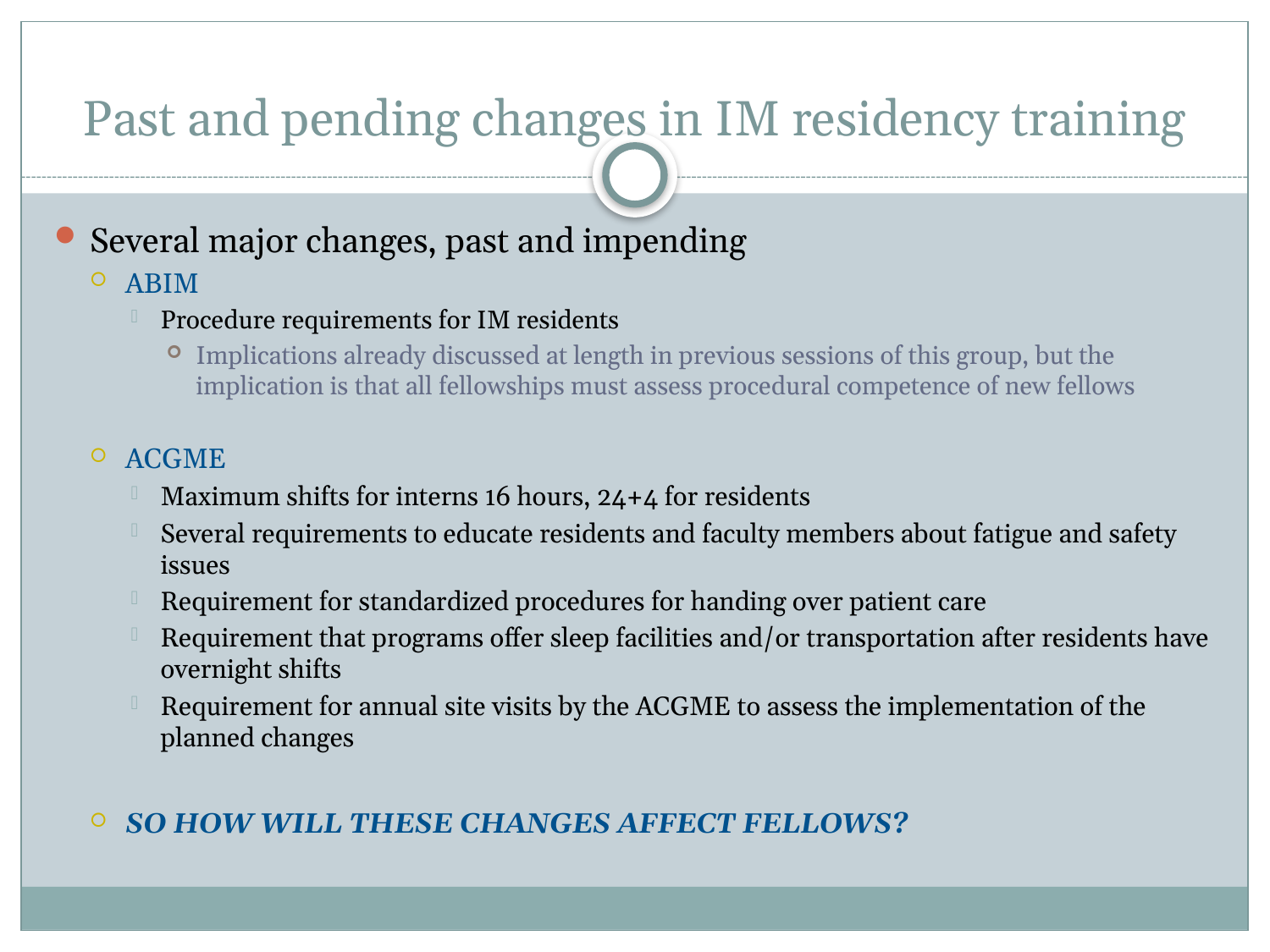

# Past and pending changes in IM residency training
Several major changes, past and impending
ABIM
Procedure requirements for IM residents
Implications already discussed at length in previous sessions of this group, but the implication is that all fellowships must assess procedural competence of new fellows

ACGME
Maximum shifts for interns 16 hours, 24+4 for residents
Several requirements to educate residents and faculty members about fatigue and safety issues
Requirement for standardized procedures for handing over patient care
Requirement that programs offer sleep facilities and/or transportation after residents have overnight shifts
Requirement for annual site visits by the ACGME to assess the implementation of the planned changes

SO HOW WILL THESE CHANGES AFFECT FELLOWS?